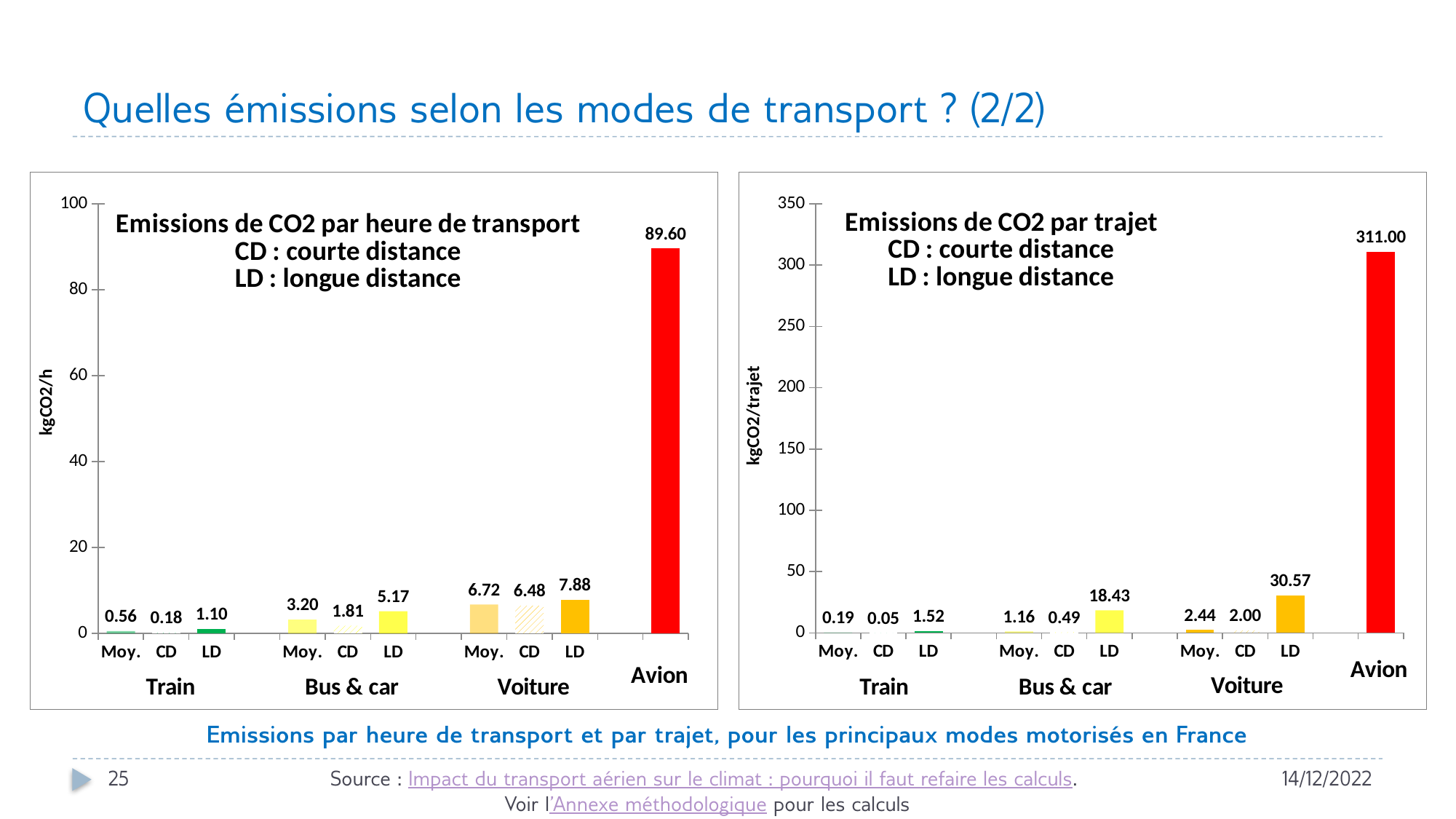

# Quelles émissions selon les modes de transport ? (2/2)

### Chart: Emissions de CO2 par heure de transport

CD : courte distance
LD : longue distance

| Category |  |
|---|---|
| Moy. | 0.5616258410732878 |
| CD | 0.17753612054658216 |
| LD | 1.1029829857580442 |
|  | None |
| Moy. | 3.2049291180986206 |
| CD | 1.8097699999999997 |
| LD | 5.166588785046729 |
|  | None |
| Moy. | 6.718850333822349 |
| CD | 6.4782 |
| LD | 7.875 |

### Chart: Emissions de CO2 par trajet

CD : courte distance
LD : longue distance

| Category |  |
|---|---|
| Moy. | 0.1949906627560507 |
| CD | 0.047519150110806506 |
| LD | 1.5164181692784586 |
|  | None |
| Moy. | 1.1564811357013352 |
| CD | 0.48877 |
| LD | 18.4275 |
|  | None |
| Moy. | 2.4437334543256863 |
| CD | 2.0000640108269736 |
| LD | 30.571820588633155 |
Emissions par heure de transport et par trajet, pour les principaux modes motorisés en France
25
Source : Impact du transport aérien sur le climat : pourquoi il faut refaire les calculs.
Voir l’Annexe méthodologique pour les calculs
14/12/2022